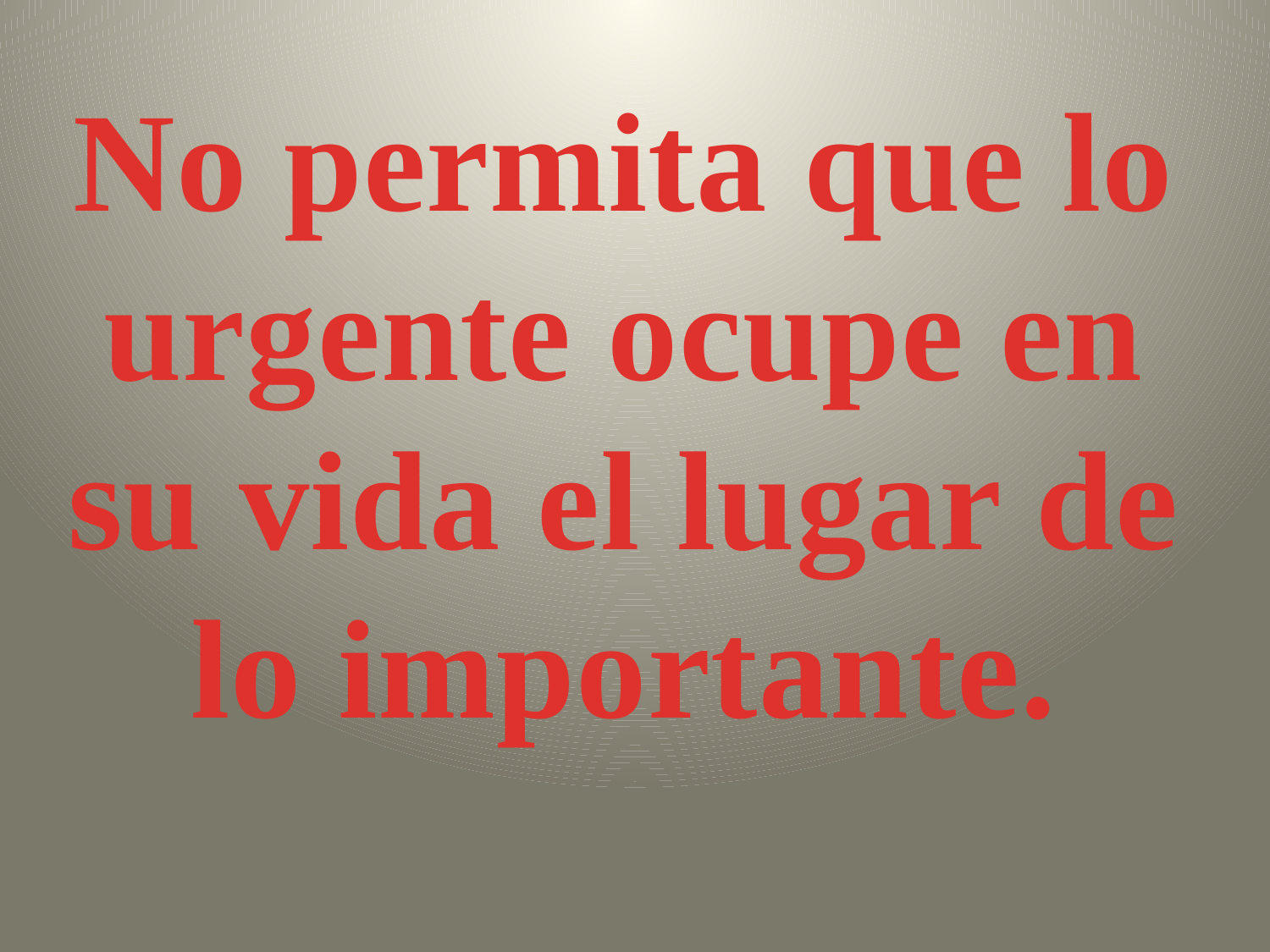

No permita que lo urgente ocupe en su vida el lugar de lo importante.